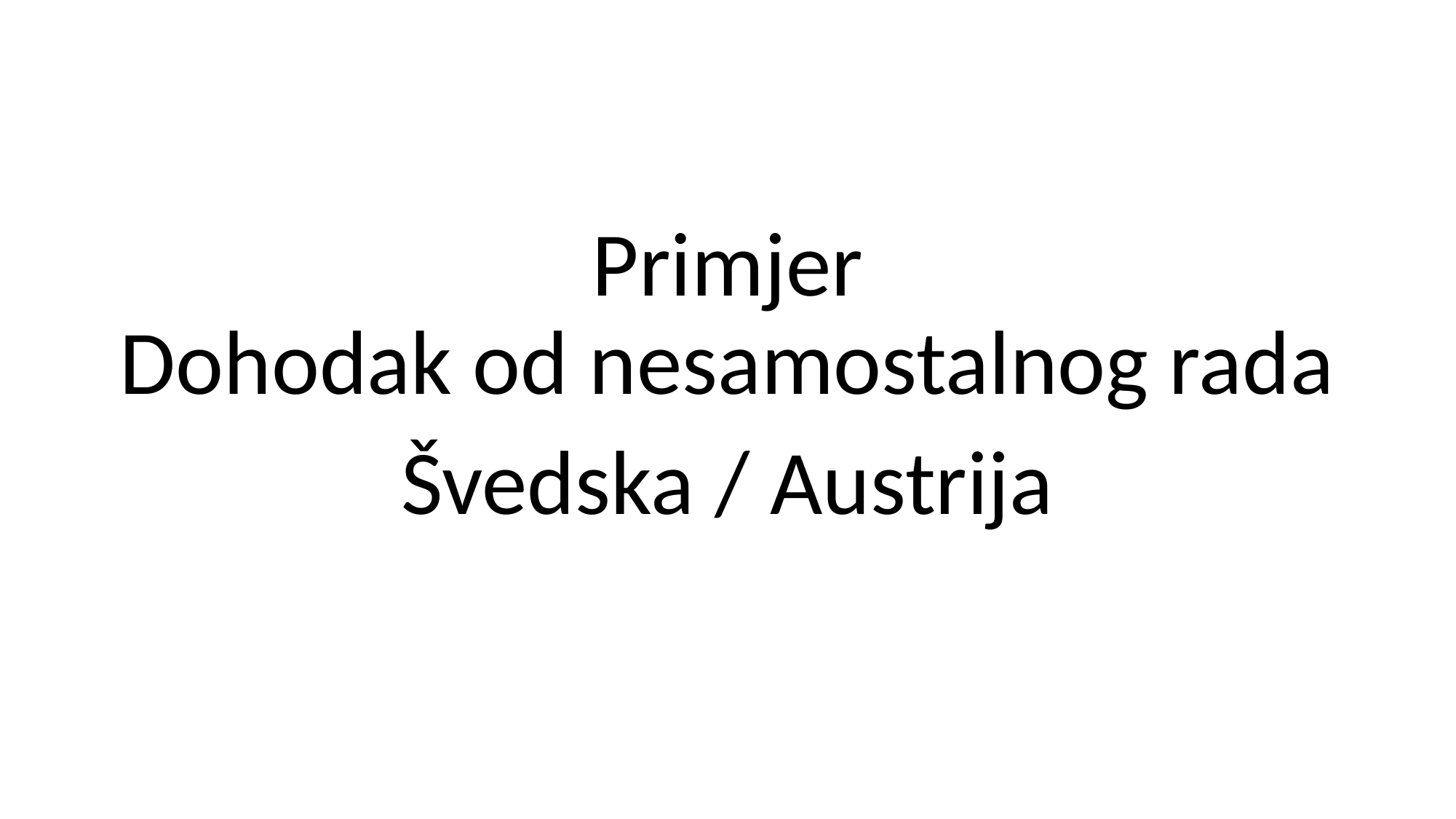

# Primjer Dohodak od nesamostalnog rada
Švedska / Austrija